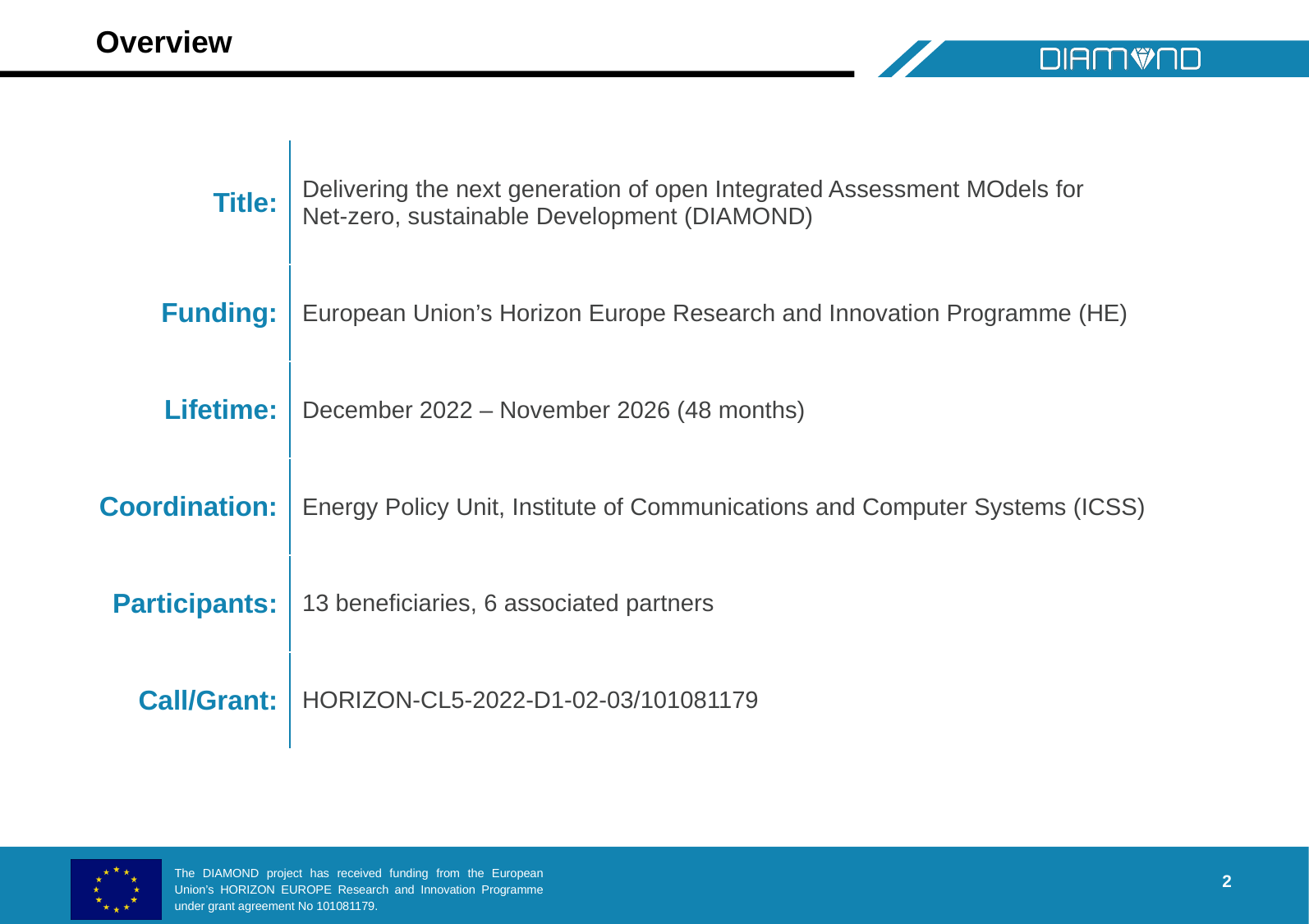

# Overview
| Title:​ | Delivering the next generation of open Integrated Assessment MOdels for Net-zero, sustainable Development (DIAMOND) |
| --- | --- |
| Funding:​ | European Union’s Horizon Europe Research and Innovation Programme (HE)​ |
| Lifetime:​ | December 2022 – November 2026 (48 months)​ |
| Coordination:​ | Energy Policy Unit, Institute of Communications and Computer Systems (ICSS) |
| Participants:​ | 13 beneficiaries, 6 associated partners |
| Call/Grant:​ | HORIZON-CL5-2022-D1-02-03/101081179​ |
2